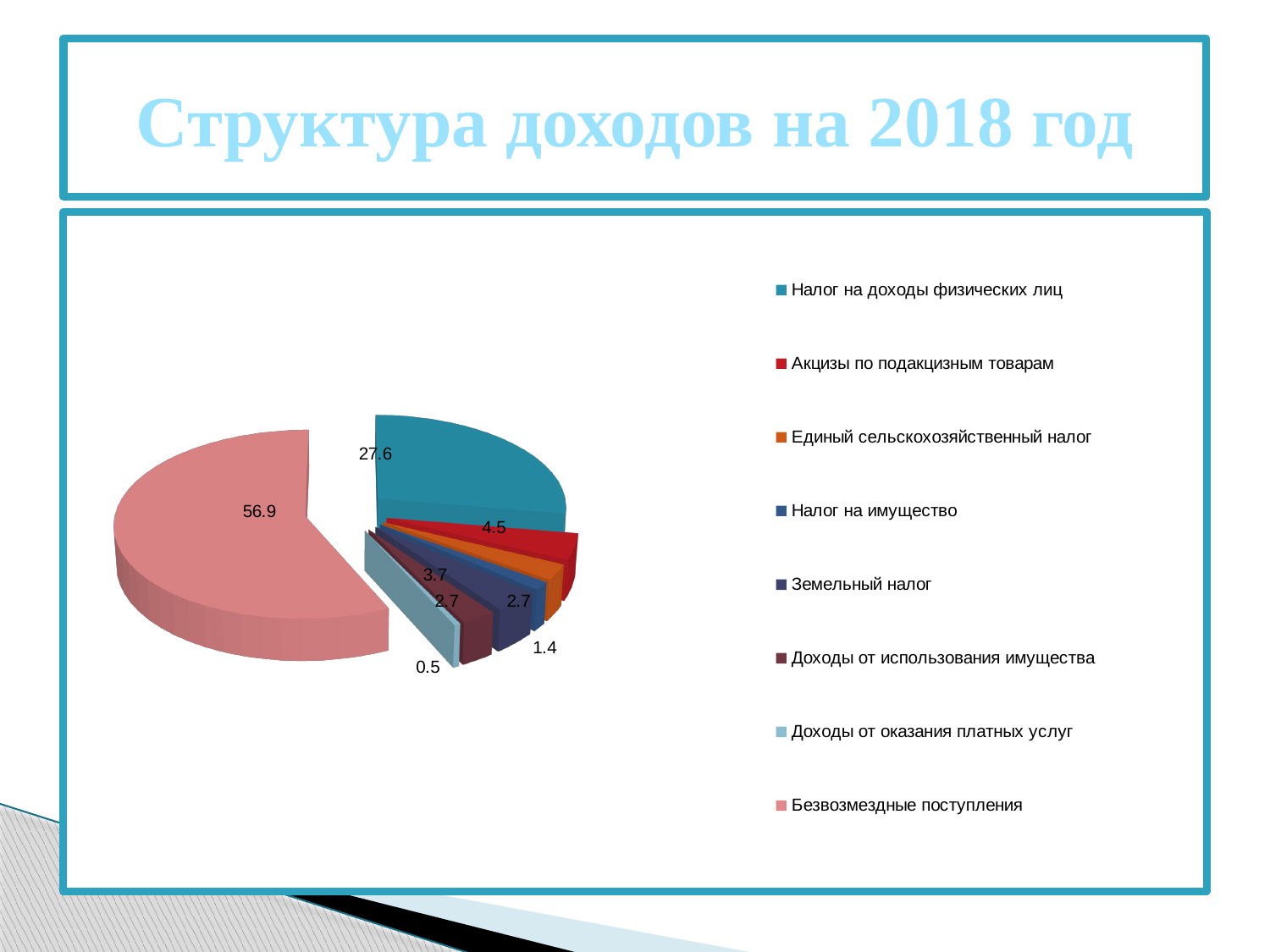

# Структура доходов на 2018 год

[unsupported chart]